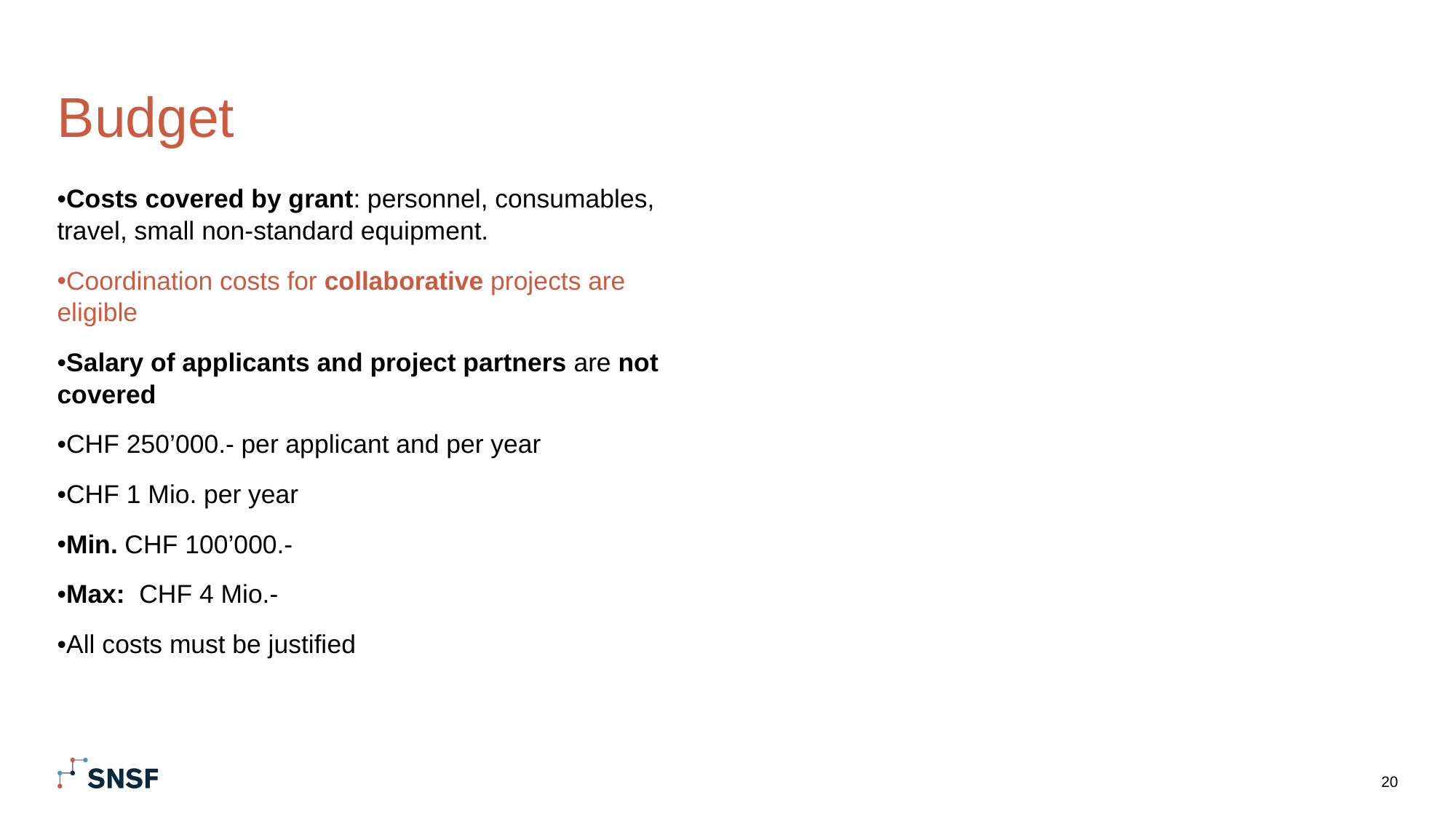

# Budget
Costs covered by grant: personnel, consumables, travel, small non-standard equipment.
Coordination costs for collaborative projects are eligible
Salary of applicants and project partners are not covered
CHF 250’000.- per applicant and per year
CHF 1 Mio. per year
Min. CHF 100’000.-
Max:  CHF 4 Mio.-
All costs must be justified
20